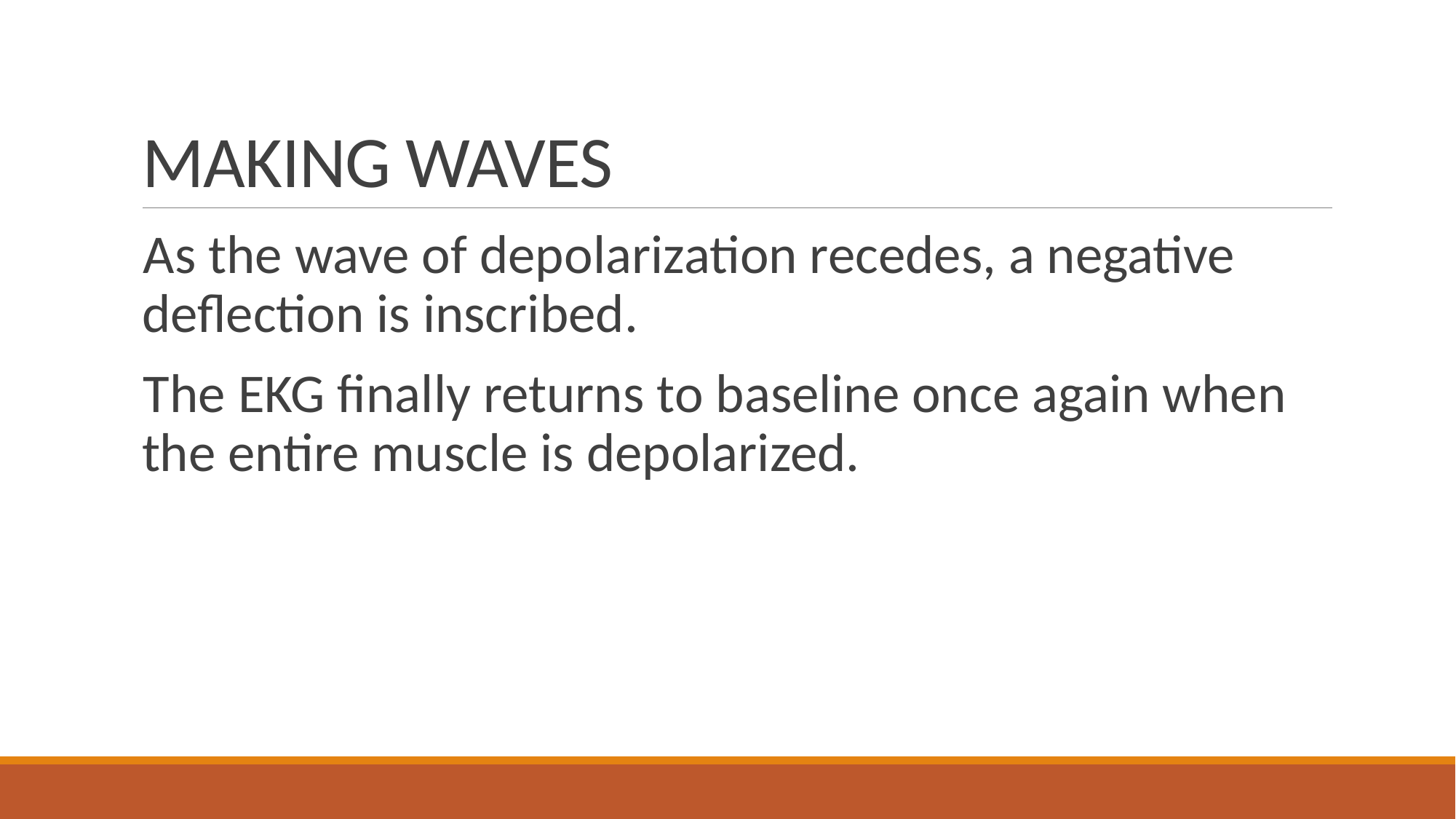

# MAKING WAVES
As the wave of depolarization recedes, a negative deflection is inscribed.
The EKG finally returns to baseline once again when the entire muscle is depolarized.